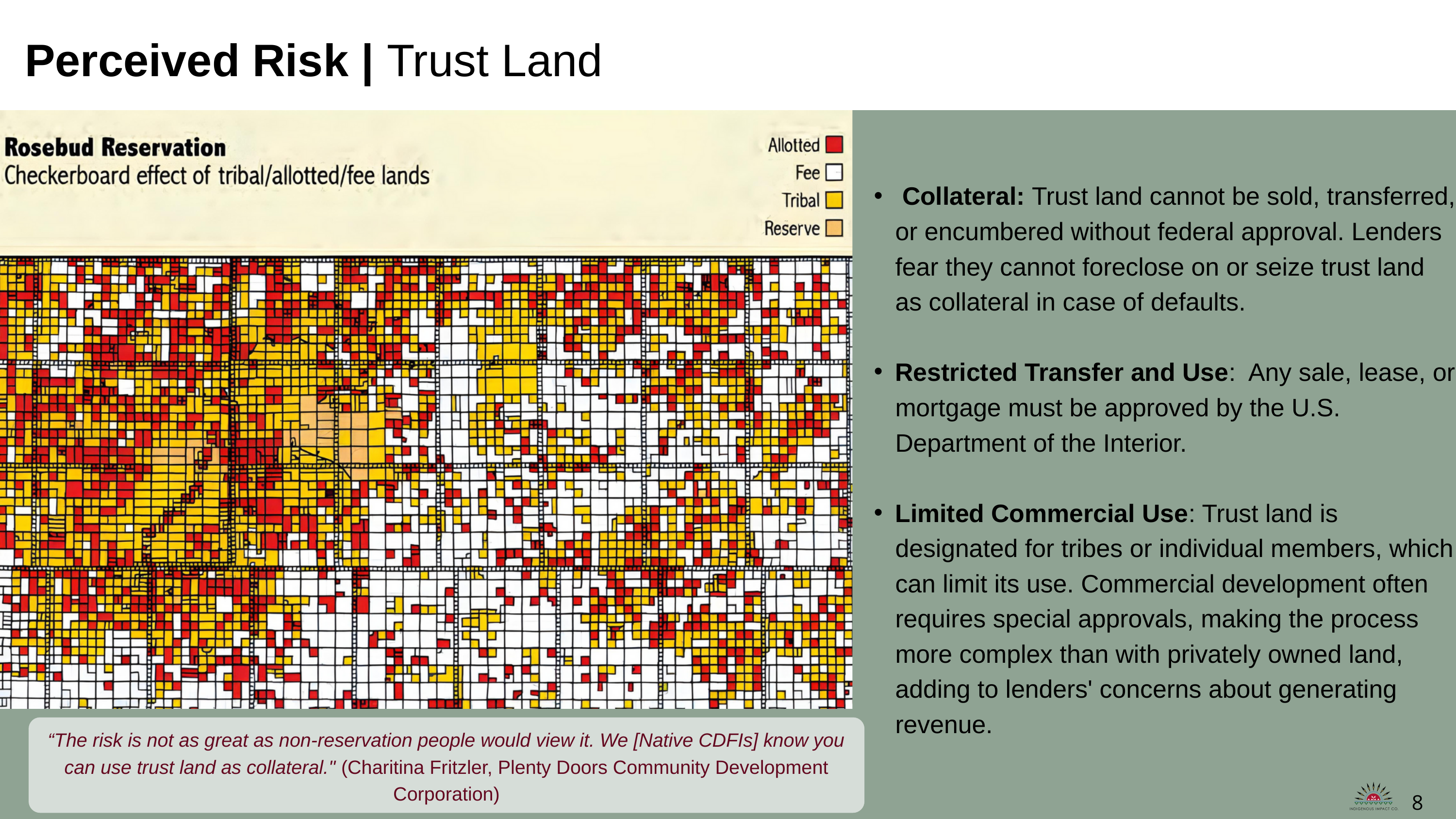

Perceived Risk | Trust Land

 Collateral: Trust land cannot be sold, transferred, or encumbered without federal approval. Lenders fear they cannot foreclose on or seize trust land as collateral in case of defaults.

Restricted Transfer and Use:  Any sale, lease, or mortgage must be approved by the U.S. Department of the Interior.

Limited Commercial Use: Trust land is designated for tribes or individual members, which can limit its use. Commercial development often requires special approvals, making the process more complex than with privately owned land, adding to lenders' concerns about generating revenue.

“The risk is not as great as non-reservation people would view it. We [Native CDFIs] know you can use trust land as collateral." (Charitina Fritzler, Plenty Doors Community Development Corporation)

8